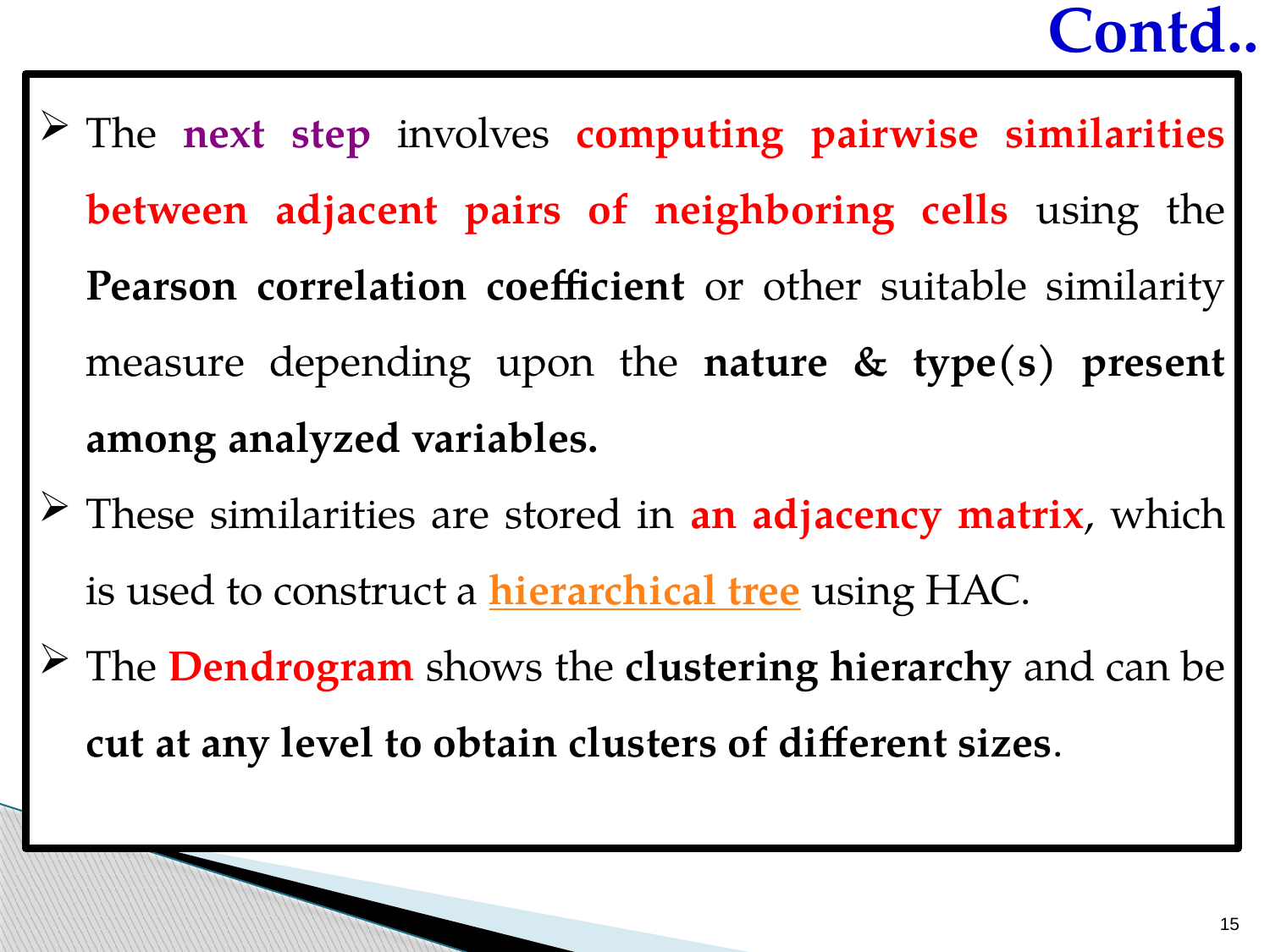

# Contd..

The next step involves computing pairwise similarities between adjacent pairs of neighboring cells using the Pearson correlation coefficient or other suitable similarity measure depending upon the nature & type(s) present among analyzed variables.
These similarities are stored in an adjacency matrix, which is used to construct a hierarchical tree using HAC.
The Dendrogram shows the clustering hierarchy and can be cut at any level to obtain clusters of different sizes.

15